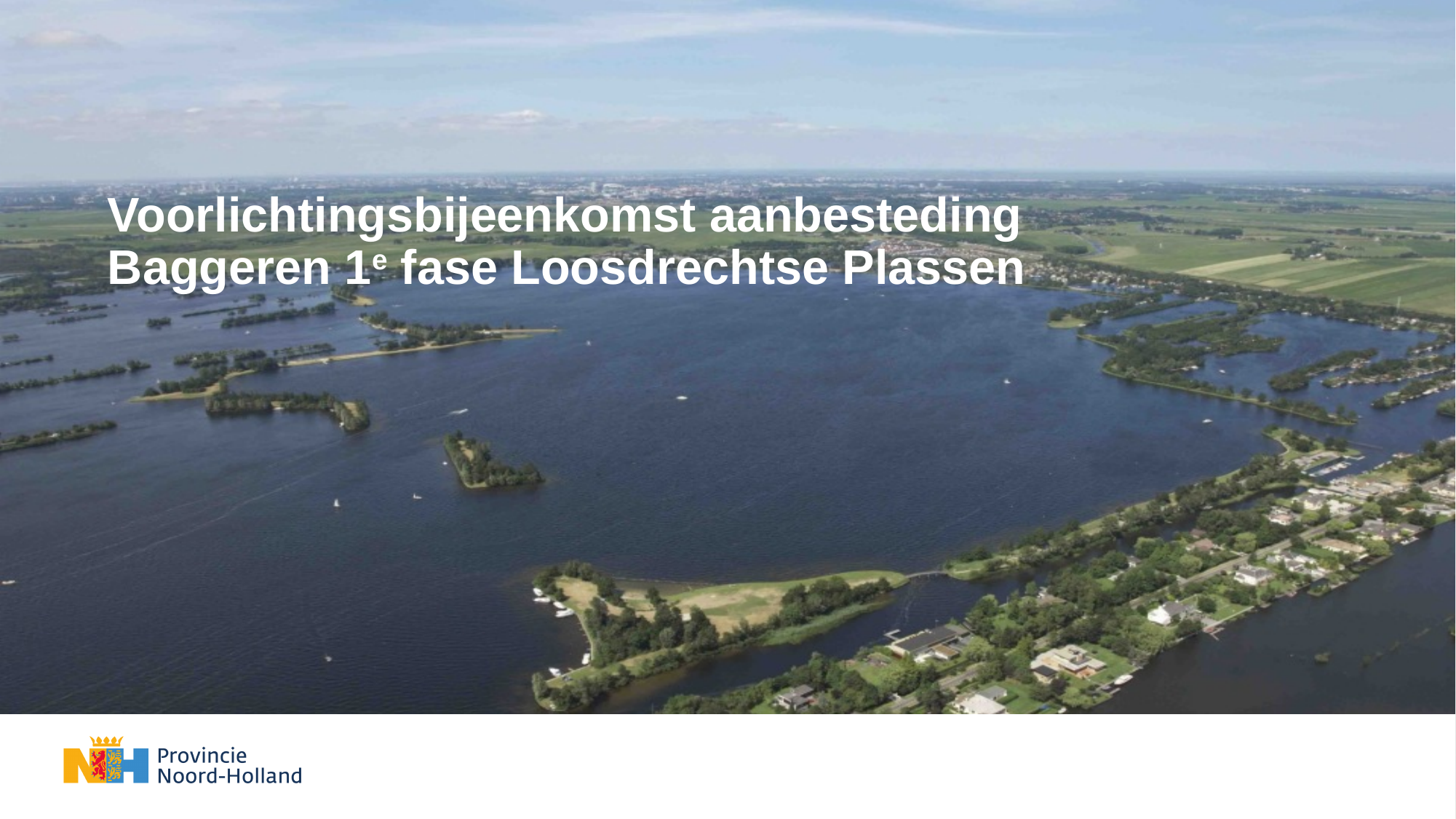

# Voorlichtingsbijeenkomst aanbesteding Baggeren 1e fase Loosdrechtse Plassen